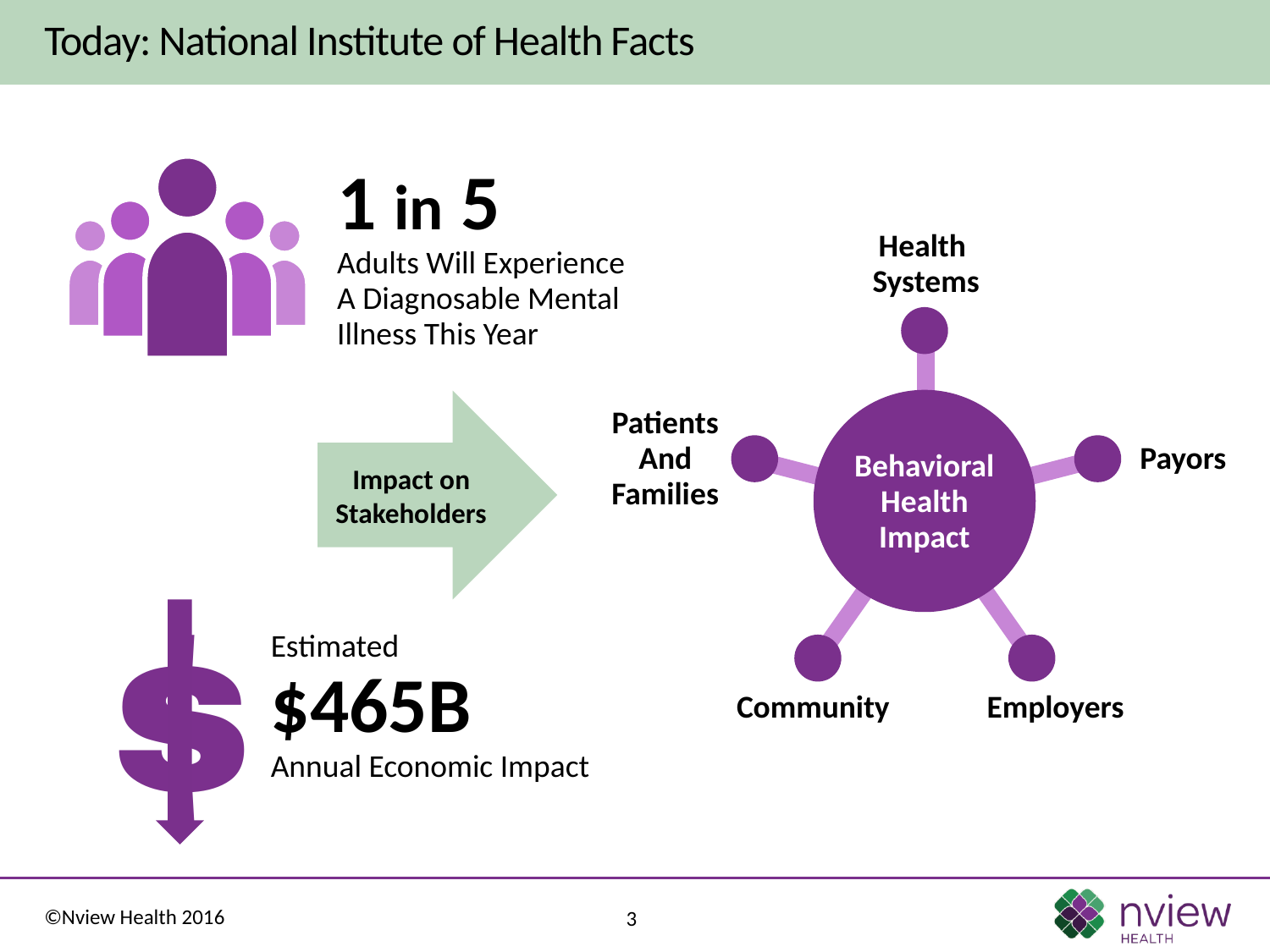

Today: National Institute of Health Facts
1 in 5
Adults Will Experience
A Diagnosable Mental
Illness This Year

Health
Systems

Behavioral
Health
Impact
Patients
And
Families

Community
Employers
Payors
Impact on Stakeholders
$

Estimated
$465B
Annual Economic Impact